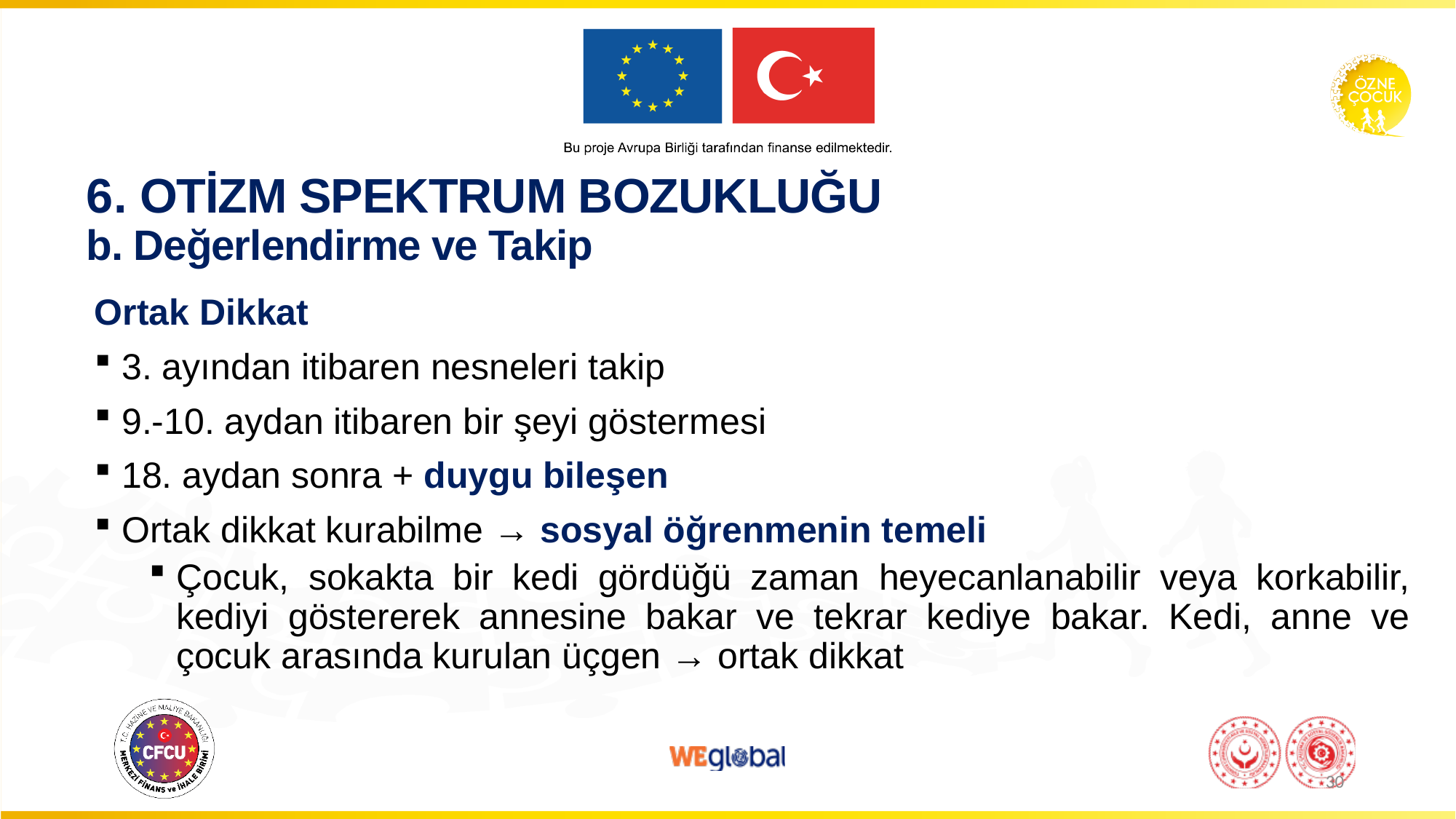

# 6. OTİZM SPEKTRUM BOZUKLUĞU b. Değerlendirme ve Takip
Ortak Dikkat
3. ayından itibaren nesneleri takip
9.-10. aydan itibaren bir şeyi göstermesi
18. aydan sonra + duygu bileşen
Ortak dikkat kurabilme → sosyal öğrenmenin temeli
Çocuk, sokakta bir kedi gördüğü zaman heyecanlanabilir veya korkabilir, kediyi göstererek annesine bakar ve tekrar kediye bakar. Kedi, anne ve çocuk arasında kurulan üçgen → ortak dikkat
30